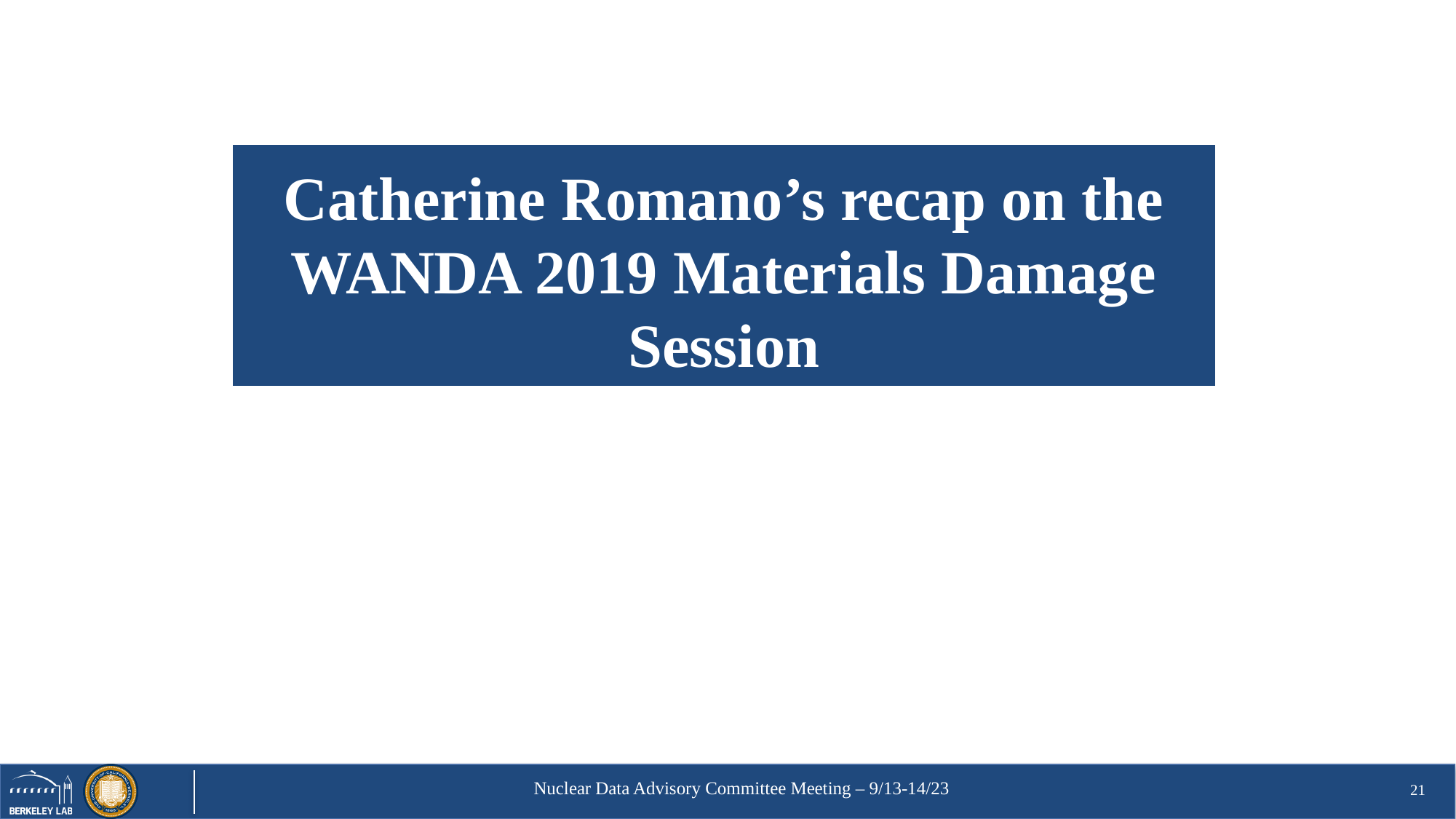

# Catherine Romano’s recap on the WANDA 2019 Materials Damage Session